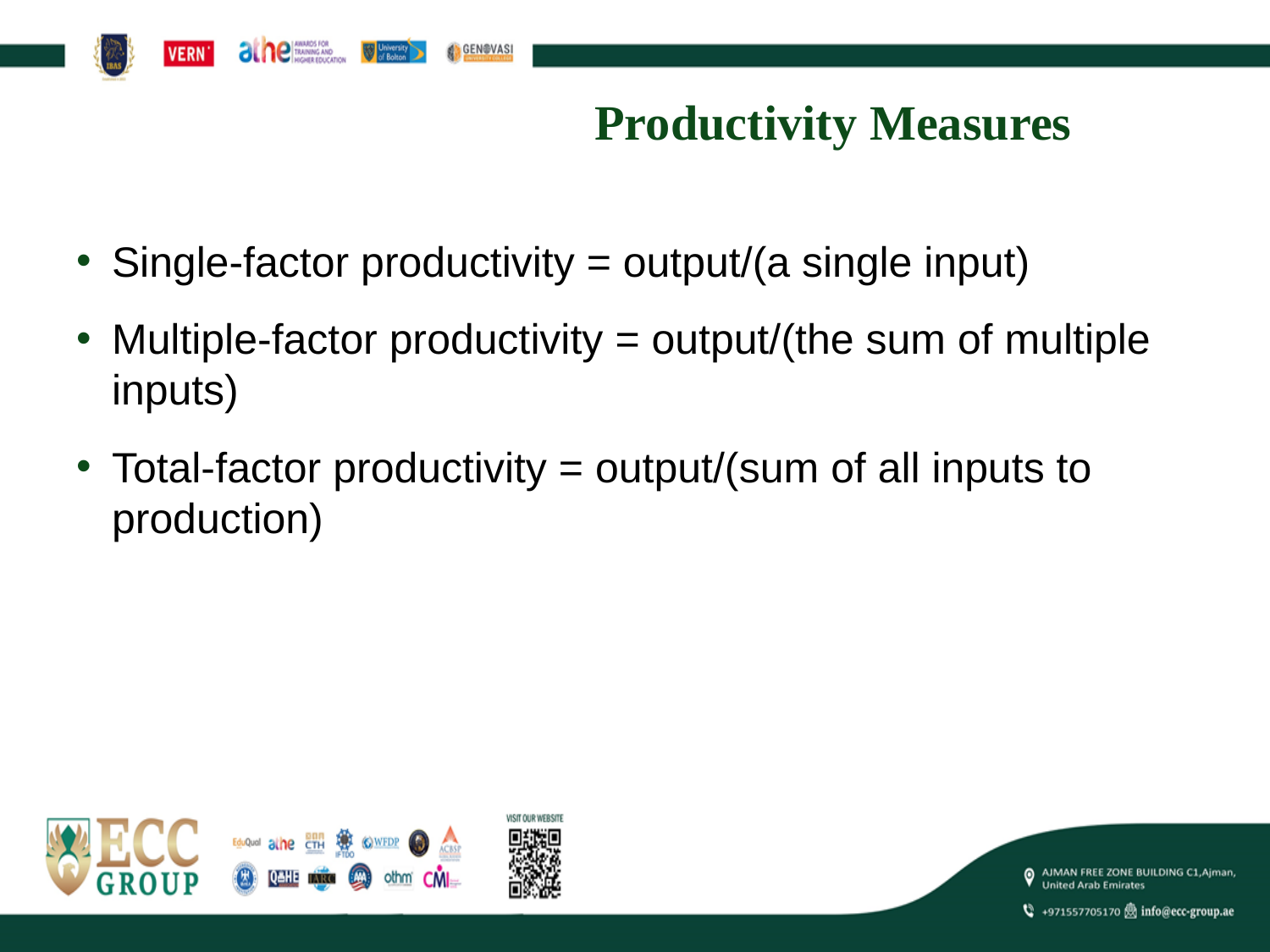

# Productivity Measures
Single-factor productivity = output/(a single input)
Multiple-factor productivity = output/(the sum of multiple inputs)
Total-factor productivity = output/(sum of all inputs to production)